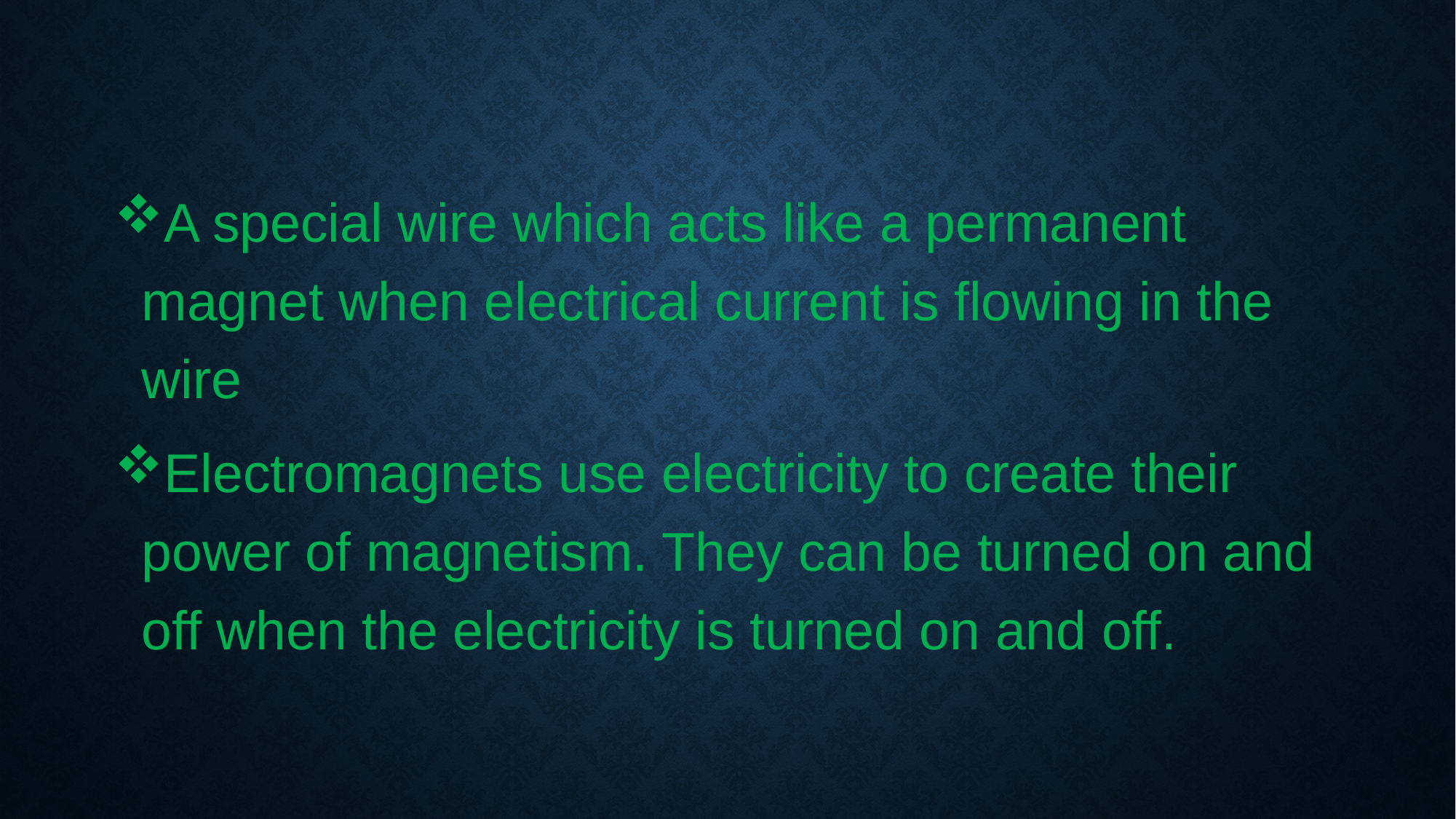

#

A special wire which acts like a permanent magnet when electrical current is flowing in the wire
Electromagnets use electricity to create their power of magnetism. They can be turned on and off when the electricity is turned on and off.